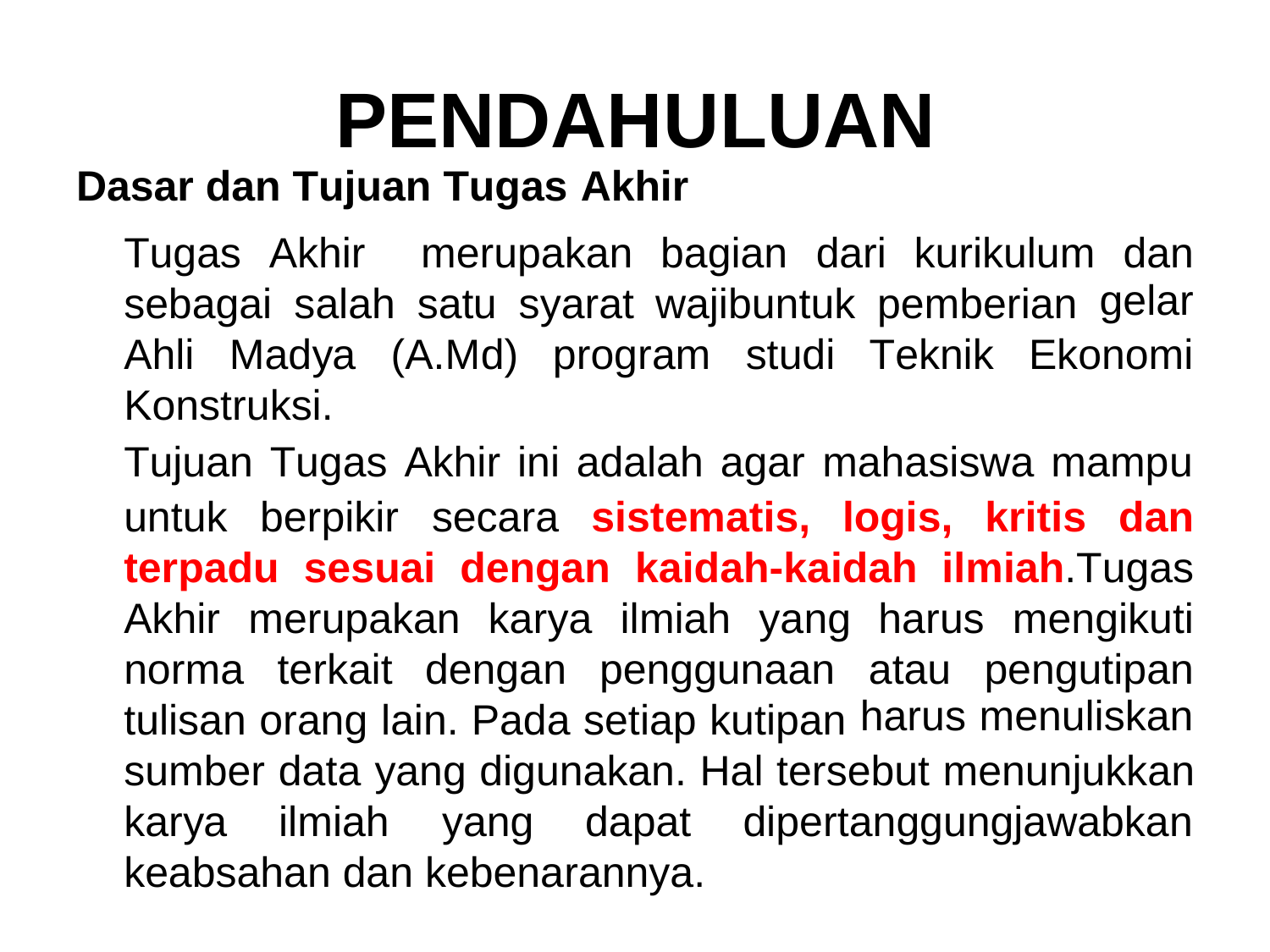

PENDAHULUAN
Dasar dan Tujuan Tugas Akhir
Tugas
Akhir
merupakan
bagian
dari
kurikulum
dan
gelar
sebagai
salah
satu
syarat
wajibuntuk pemberian
Ahli
Madya
(A.Md)
program  studi
Teknik
Ekonomi
Konstruksi.
Tujuan Tugas Akhir ini adalah agar mahasiswa mampu
untuk
berpikir
secara
sistematis,
logis,
kritis
dan
terpadu
sesuai
dengan  kaidah-kaidah
ilmiah.Tugas
Akhir
merupakan
karya  ilmiah
yang
harus
mengikuti
norma  terkait
dengan  penggunaan
atau  pengutipan
harus menuliskan
tulisan orang lain. Pada setiap kutipan
sumber data yang digunakan. Hal tersebut menunjukkan
karya
ilmiah
yang
dapat
dipertanggungjawabkan
keabsahan dan kebenarannya.